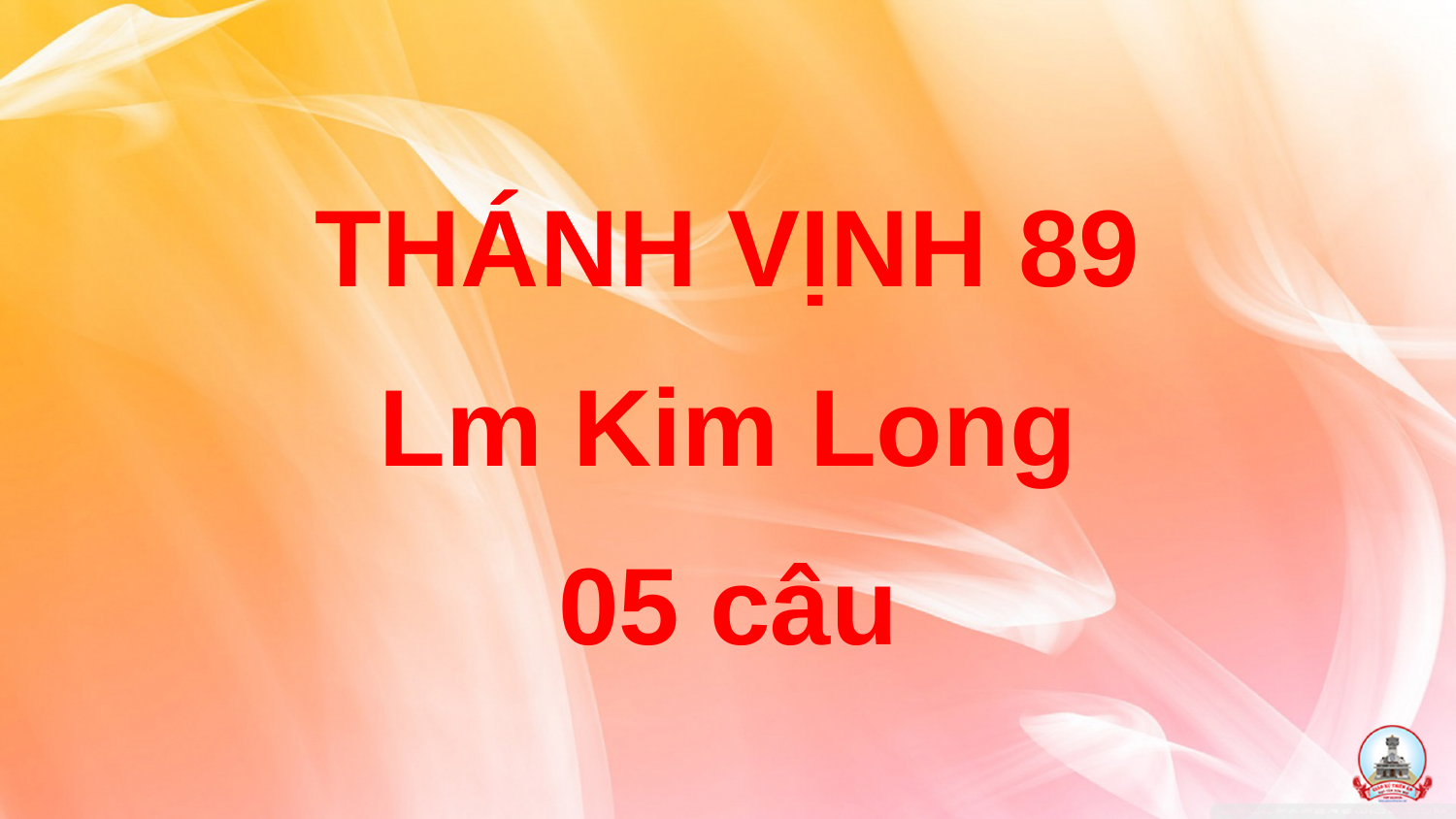

THÁNH VỊNH 89
Lm Kim Long
05 câu

#